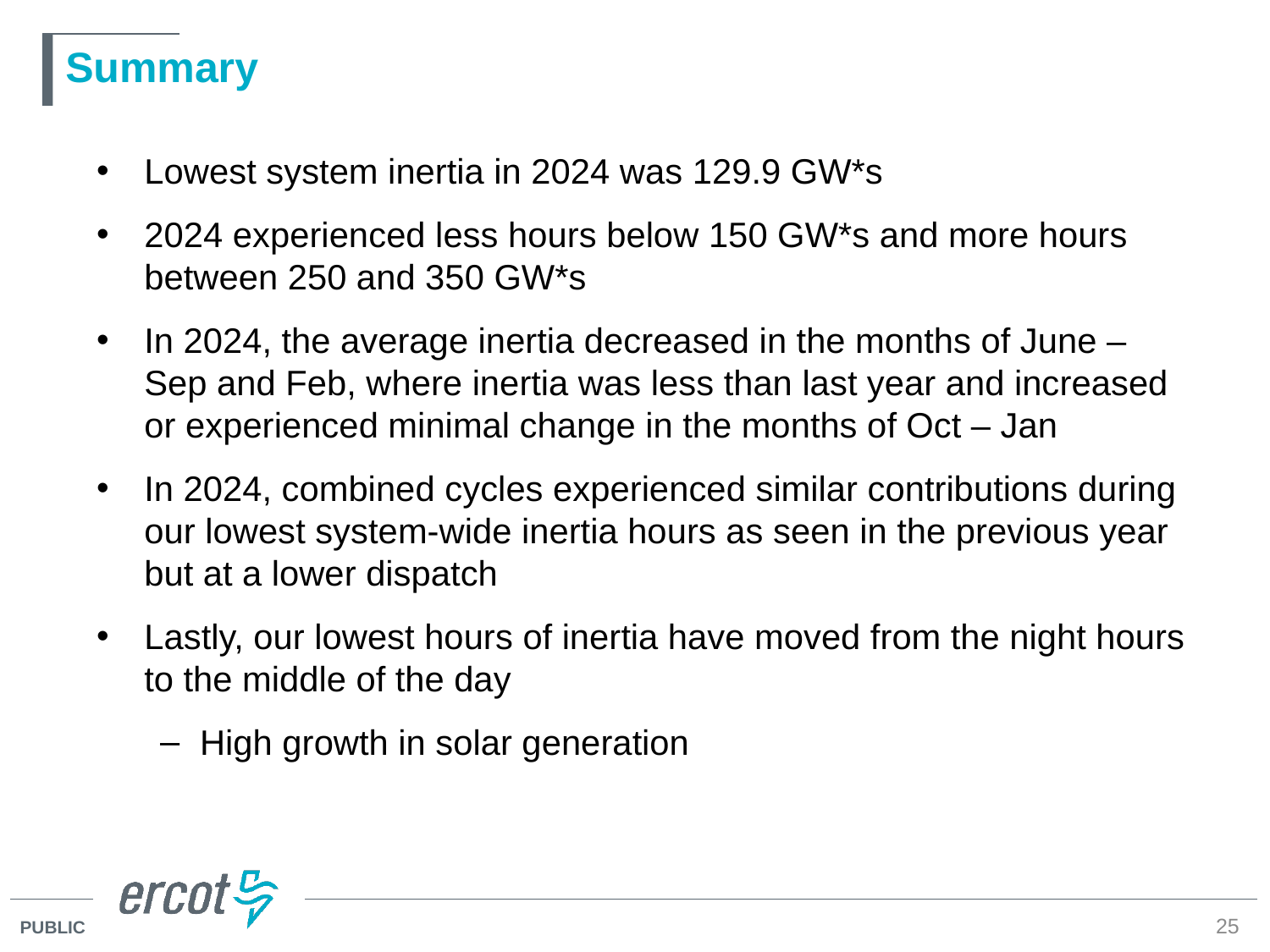

# Summary
Lowest system inertia in 2024 was 129.9 GW*s
2024 experienced less hours below 150 GW*s and more hours between 250 and 350 GW*s
In 2024, the average inertia decreased in the months of June – Sep and Feb, where inertia was less than last year and increased or experienced minimal change in the months of Oct – Jan
In 2024, combined cycles experienced similar contributions during our lowest system-wide inertia hours as seen in the previous year but at a lower dispatch
Lastly, our lowest hours of inertia have moved from the night hours to the middle of the day
High growth in solar generation

25